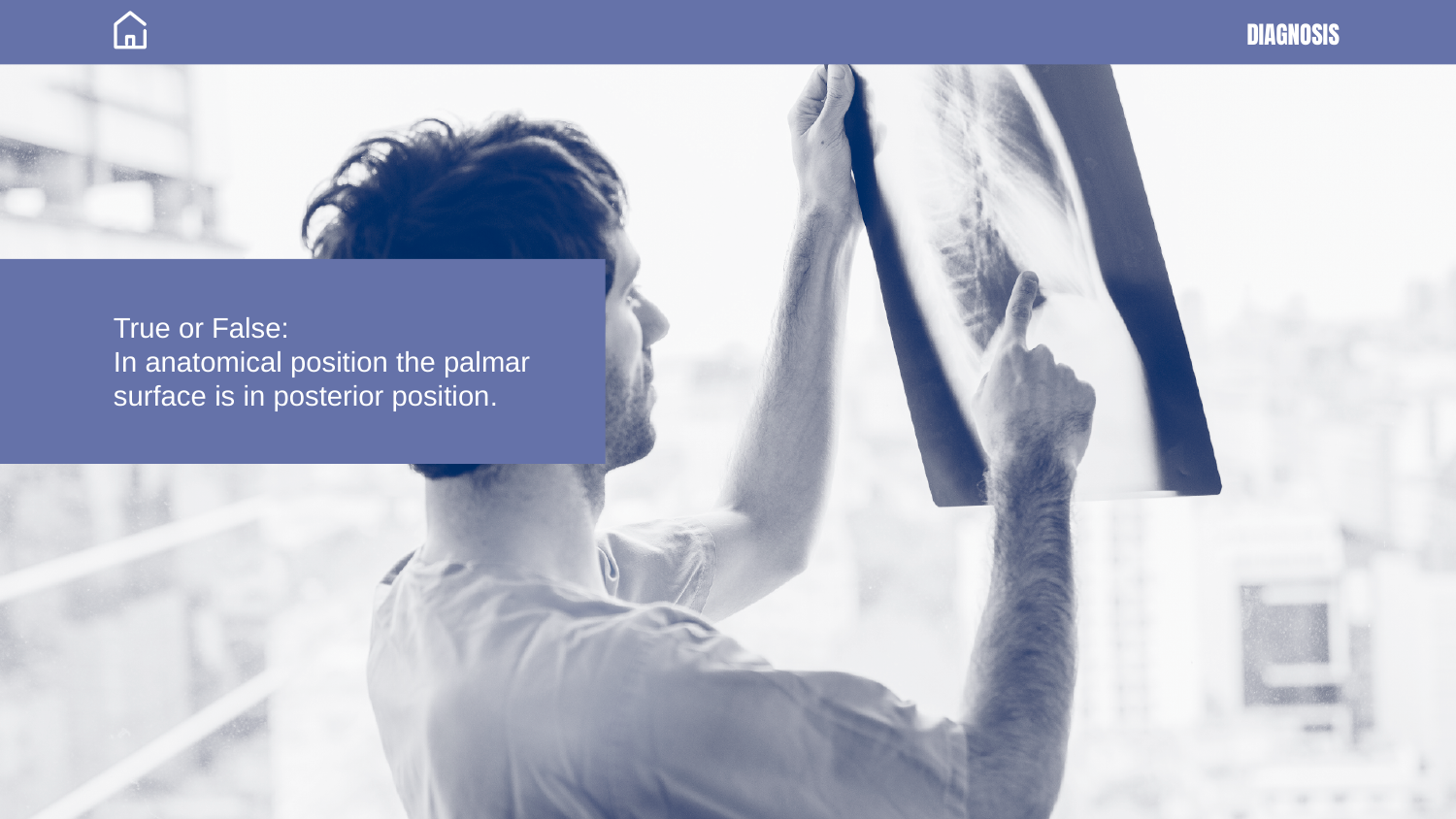

# DIAGNOSIS

True or False:
In anatomical position the palmar surface is in posterior position.